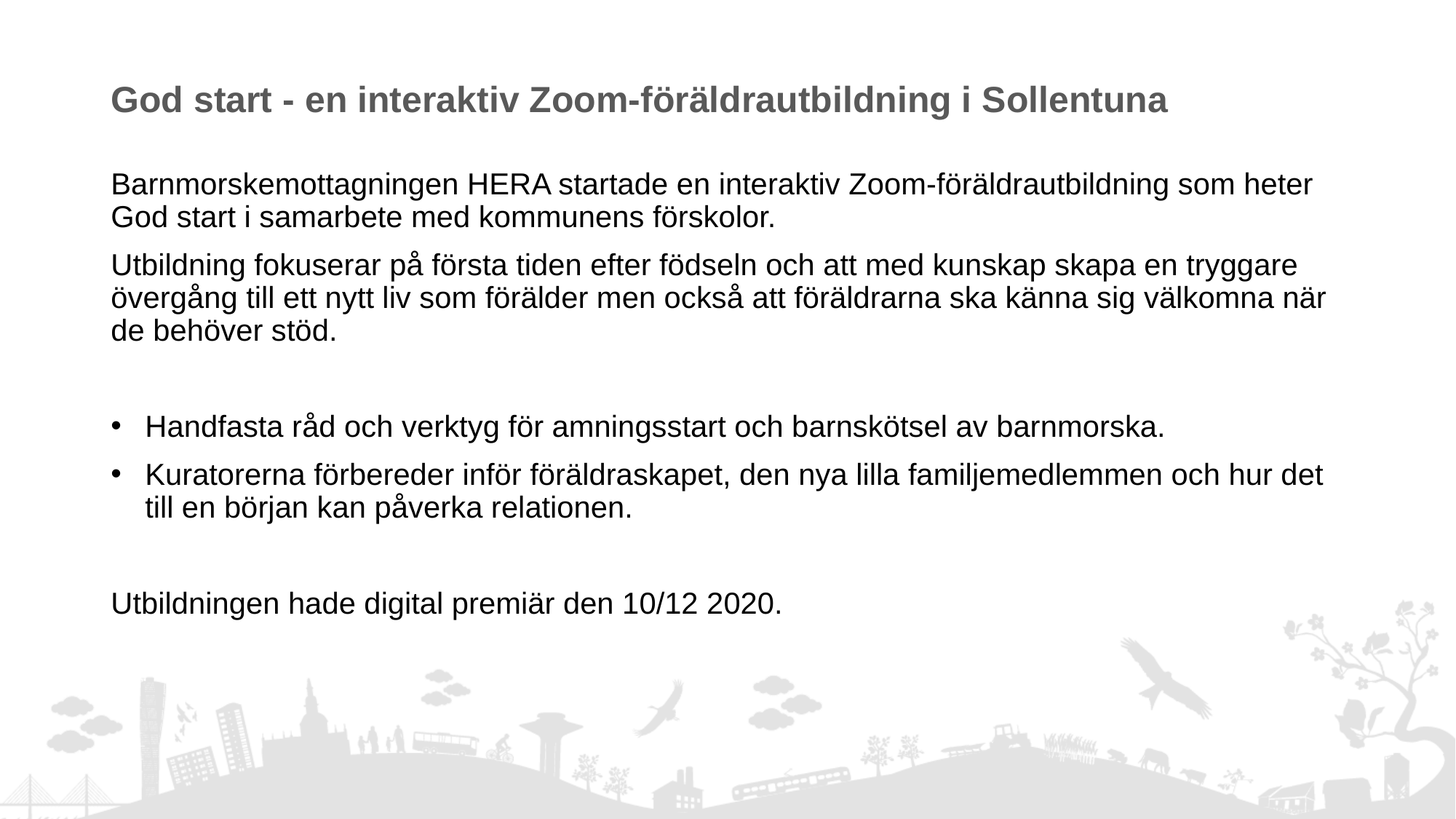

# God start - en interaktiv Zoom-föräldrautbildning i Sollentuna
Barnmorskemottagningen HERA startade en interaktiv Zoom-föräldrautbildning som heter God start i samarbete med kommunens förskolor.
Utbildning fokuserar på första tiden efter födseln och att med kunskap skapa en tryggare övergång till ett nytt liv som förälder men också att föräldrarna ska känna sig välkomna när de behöver stöd.

Handfasta råd och verktyg för amningsstart och barnskötsel av barnmorska.
Kuratorerna förbereder inför föräldraskapet, den nya lilla familjemedlemmen och hur det till en början kan påverka relationen.

Utbildningen hade digital premiär den 10/12 2020.